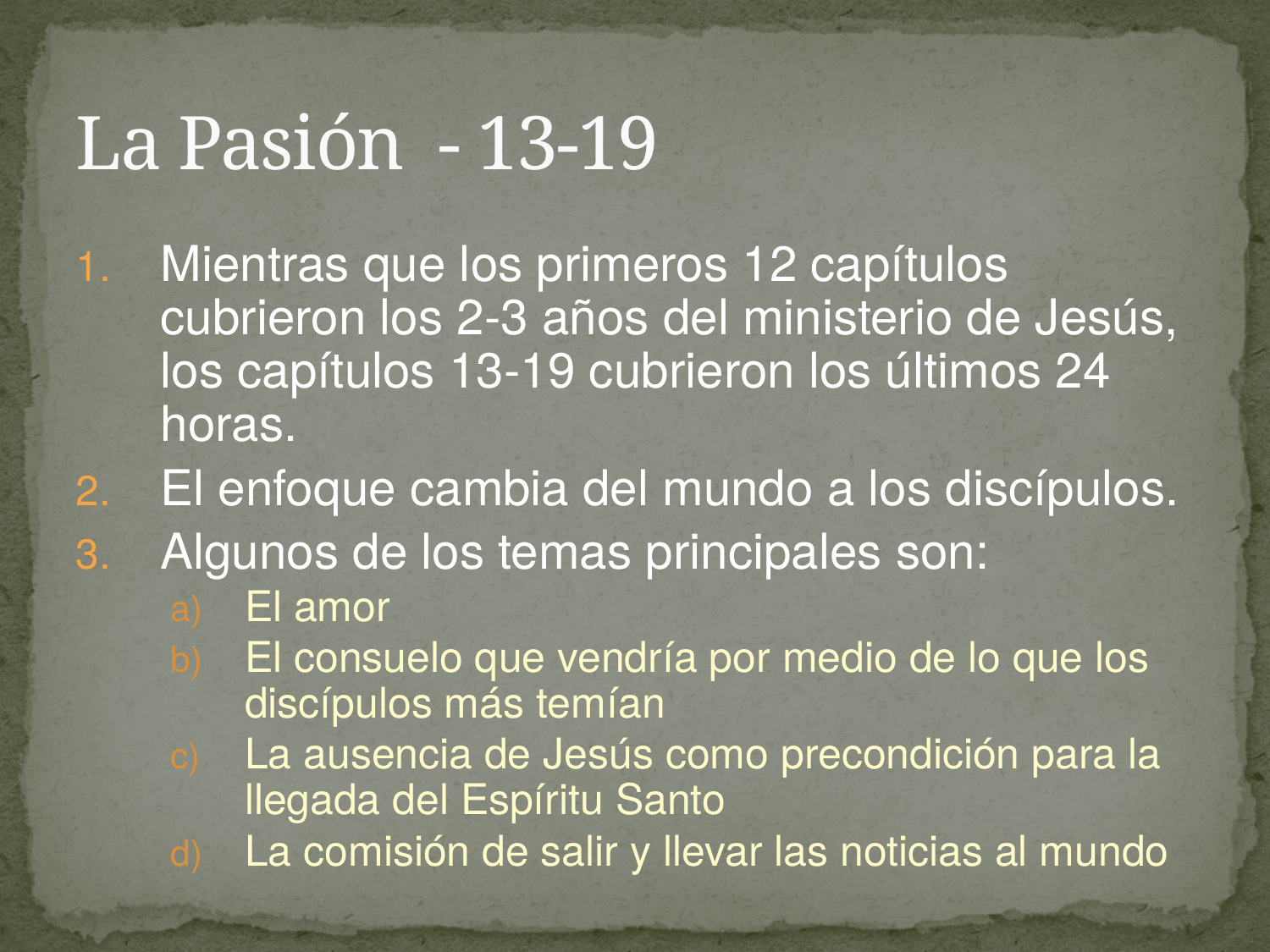

# La Pasión  - 13-19
Mientras que los primeros 12 capítulos cubrieron los 2-3 años del ministerio de Jesús, los capítulos 13-19 cubrieron los últimos 24 horas.
El enfoque cambia del mundo a los discípulos.
Algunos de los temas principales son:
El amor
El consuelo que vendría por medio de lo que los discípulos más temían
La ausencia de Jesús como precondición para la llegada del Espíritu Santo
La comisión de salir y llevar las noticias al mundo